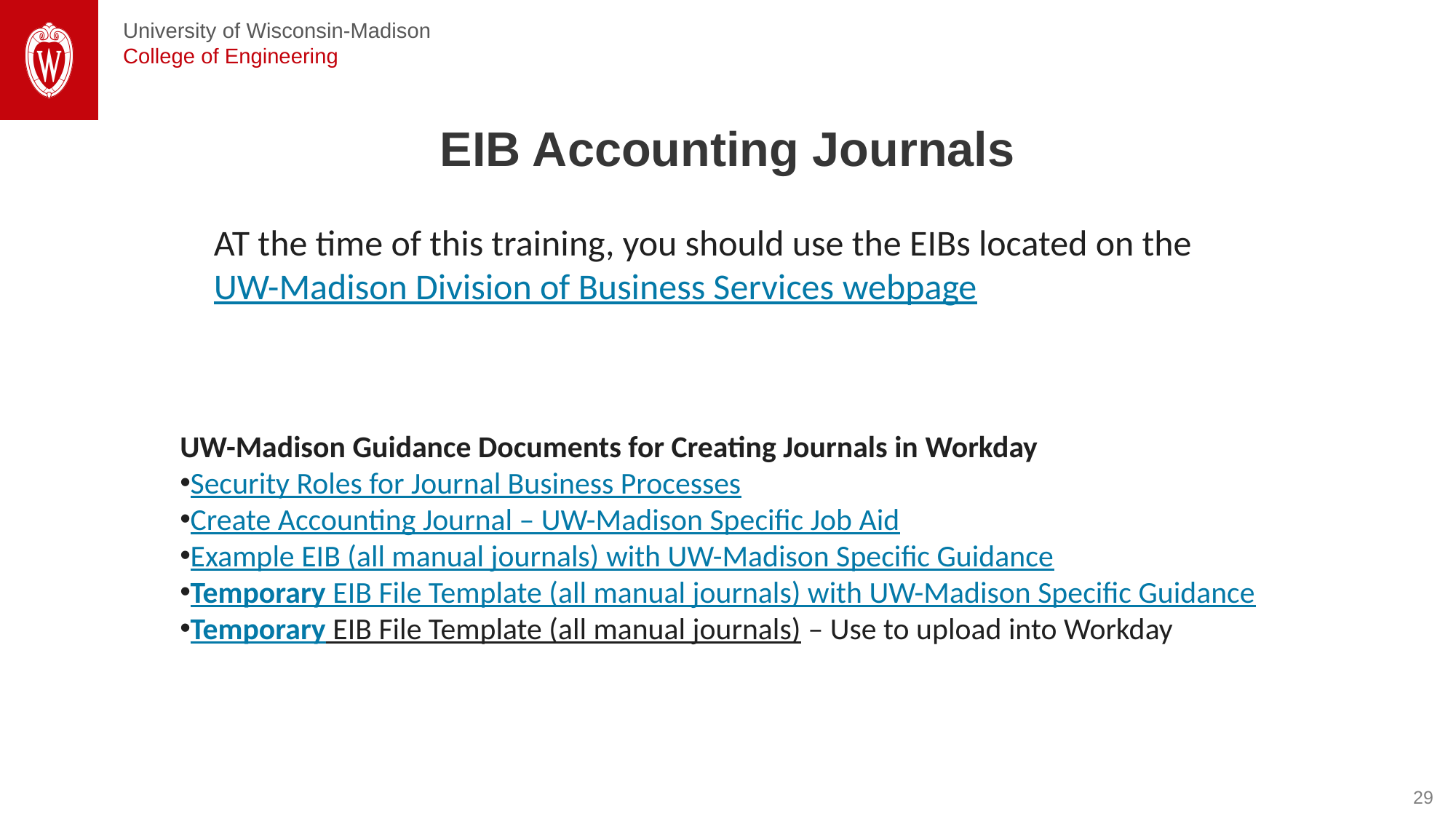

EIB Accounting Journals
AT the time of this training, you should use the EIBs located on the UW-Madison Division of Business Services webpage
UW-Madison Guidance Documents for Creating Journals in Workday
Security Roles for Journal Business Processes
Create Accounting Journal – UW-Madison Specific Job Aid
Example EIB (all manual journals) with UW-Madison Specific Guidance
Temporary EIB File Template (all manual journals) with UW-Madison Specific Guidance
Temporary EIB File Template (all manual journals) – Use to upload into Workday
29